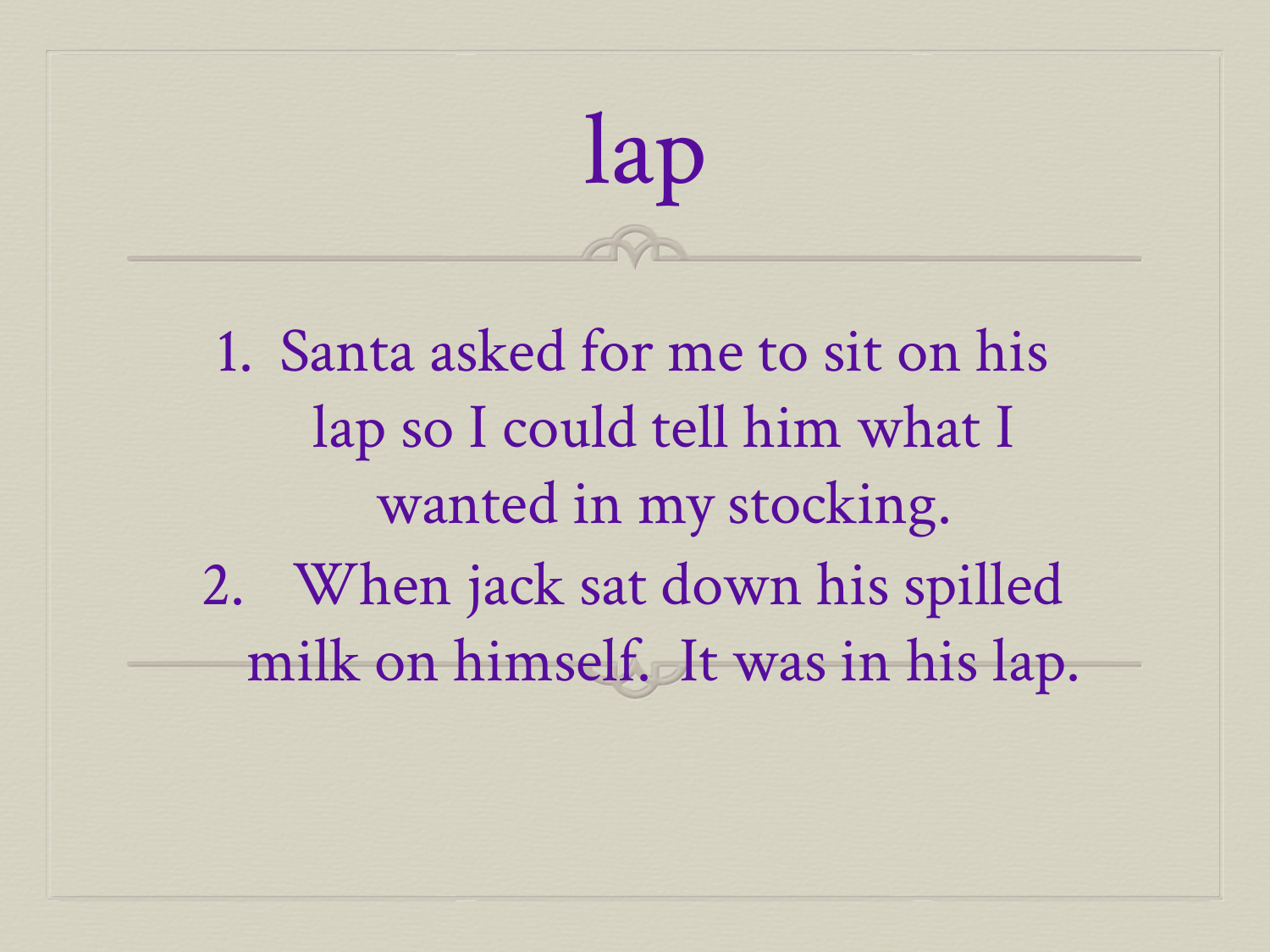

# lap
Santa asked for me to sit on his lap so I could tell him what I wanted in my stocking.
  When jack sat down his spilled milk on himself.  It was in his lap.